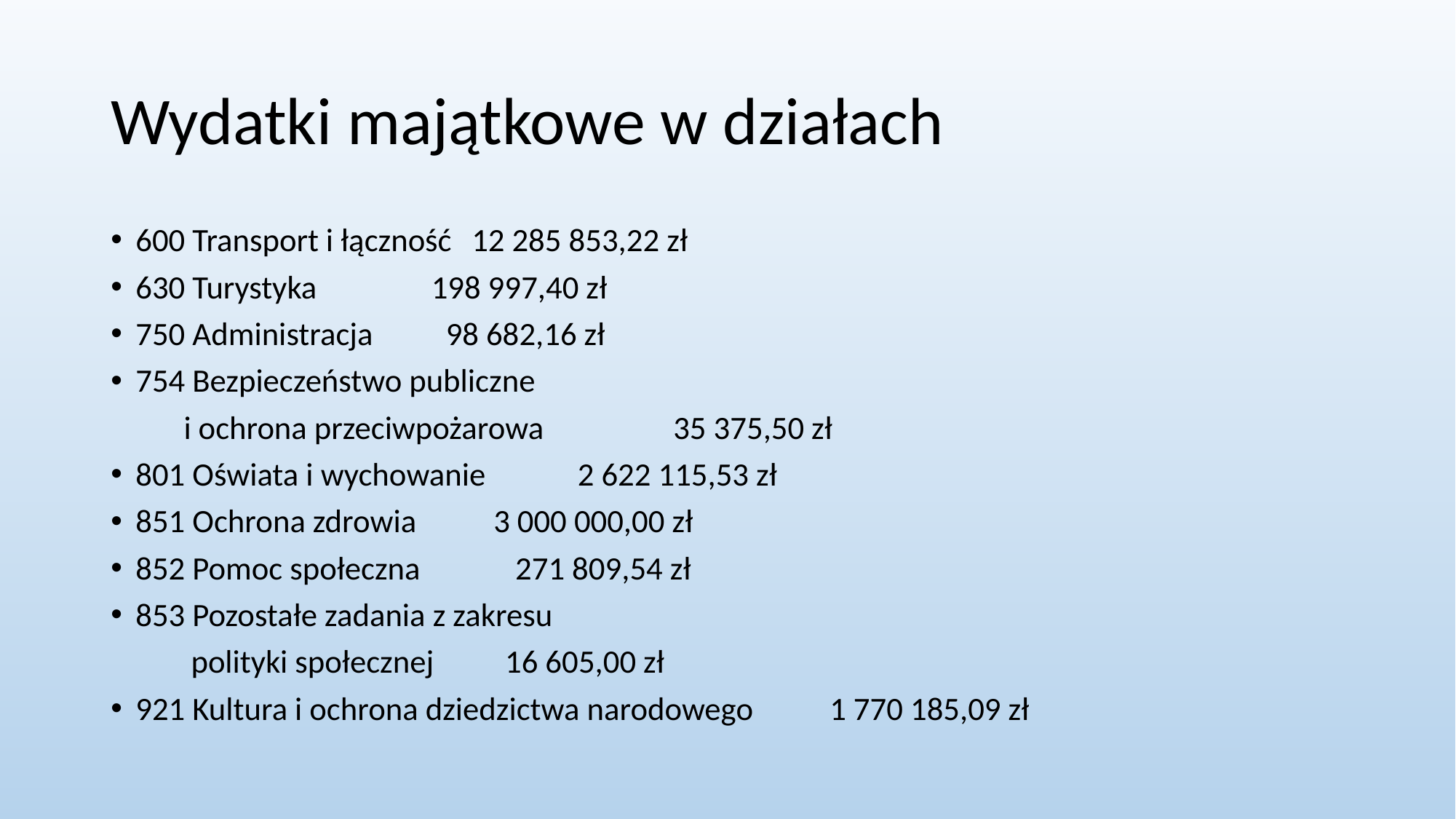

# Wydatki majątkowe w działach
600 Transport i łączność 				12 285 853,22 zł
630 Turystyka 					      198 997,40 zł
750 Administracja 					        98 682,16 zł
754 Bezpieczeństwo publiczne
          i ochrona przeciwpożarowa 			        35 375,50 zł
801 Oświata i wychowanie 				   2 622 115,53 zł
851 Ochrona zdrowia 				   3 000 000,00 zł
852 Pomoc społeczna 				      271 809,54 zł
853 Pozostałe zadania z zakresu
           polityki społecznej 				        16 605,00 zł
921 Kultura i ochrona dziedzictwa narodowego 	   1 770 185,09 zł